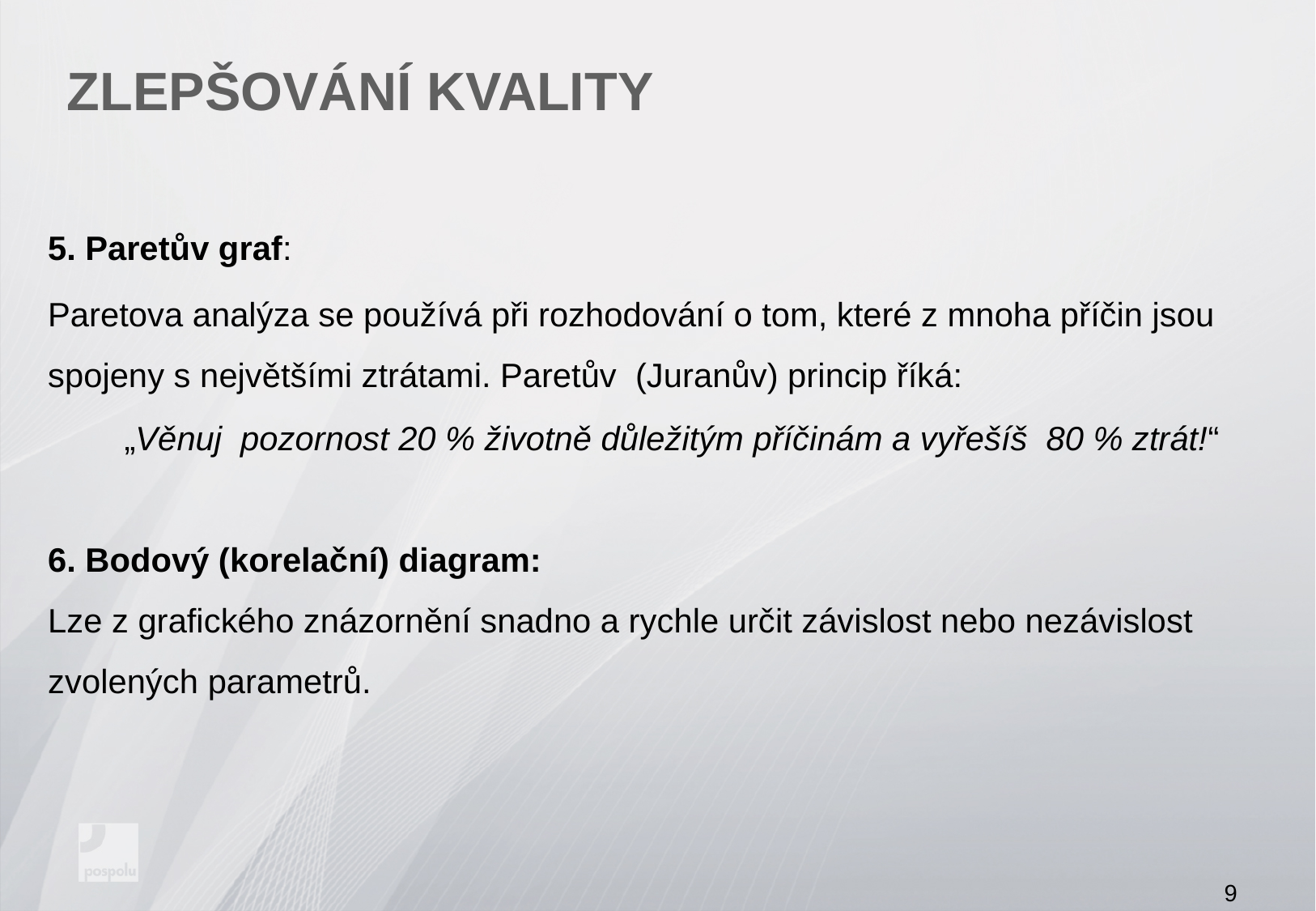

# Zlepšování kvality
5. Paretův graf:
Paretova analýza se používá při rozhodování o tom, které z mnoha příčin jsou spojeny s největšími ztrátami. Paretův  (Juranův) princip říká:
„Věnuj  pozornost 20 % životně důležitým příčinám a vyřešíš  80 % ztrát!“

6. Bodový (korelační) diagram:
Lze z grafického znázornění snadno a rychle určit závislost nebo nezávislost zvolených parametrů.

9